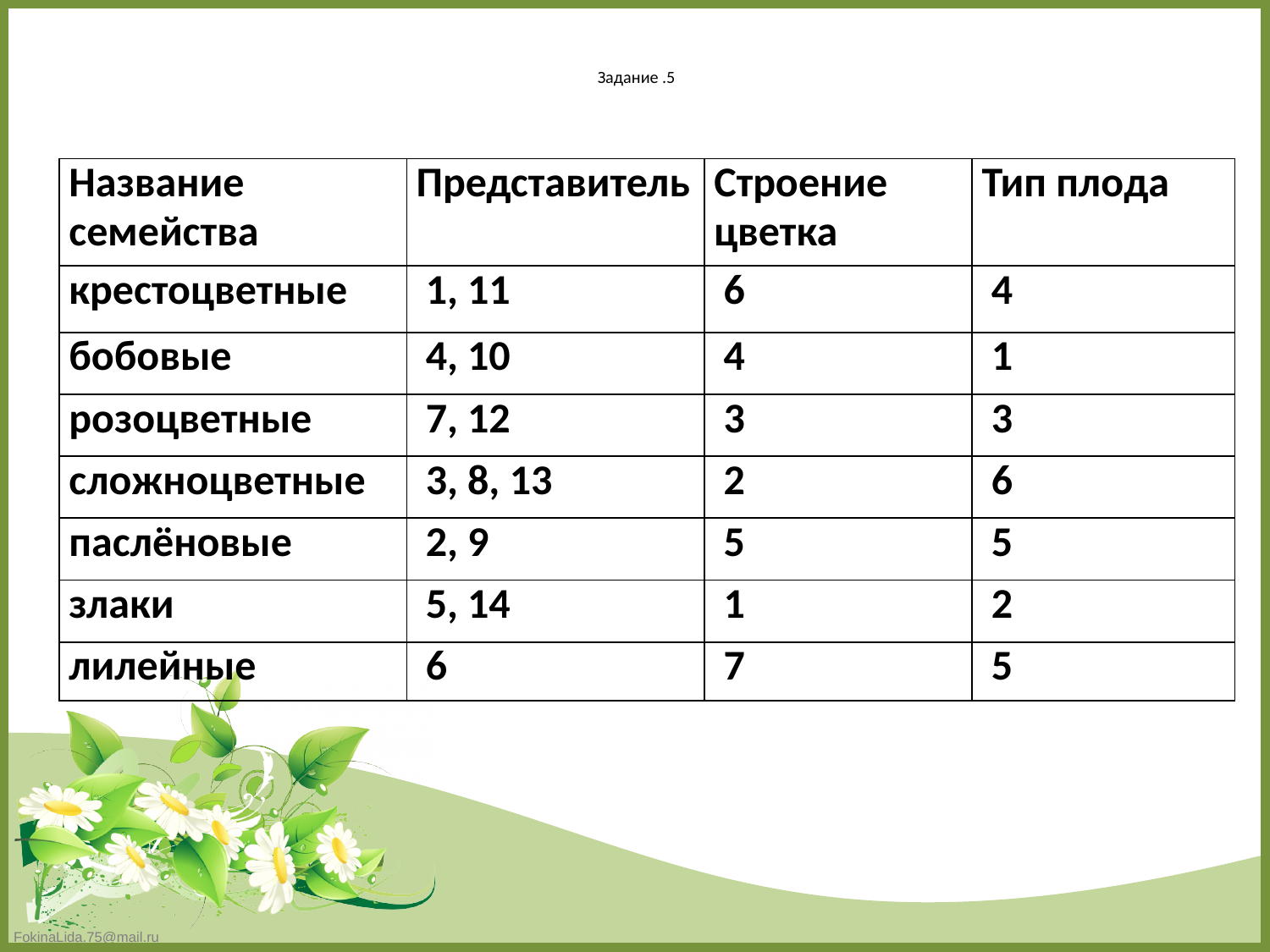

# Задание .5
| Название семейства | Представитель | Строение цветка | Тип плода |
| --- | --- | --- | --- |
| крестоцветные | 1, 11 | 6 | 4 |
| бобовые | 4, 10 | 4 | 1 |
| розоцветные | 7, 12 | 3 | 3 |
| сложноцветные | 3, 8, 13 | 2 | 6 |
| паслёновые | 2, 9 | 5 | 5 |
| злаки | 5, 14 | 1 | 2 |
| лилейные | 6 | 7 | 5 |